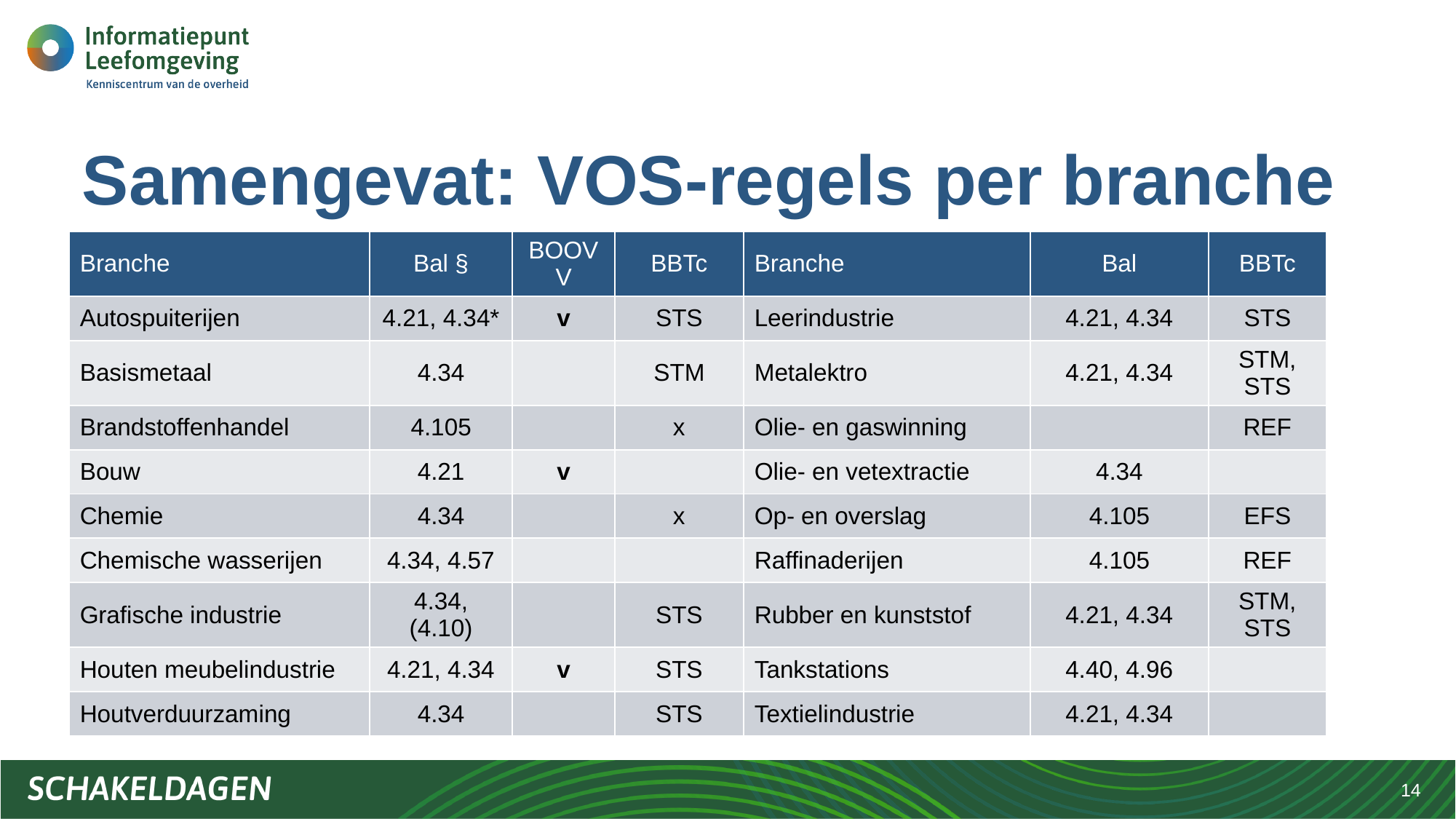

# Samengevat: VOS-regels per branche
| Branche | Bal § | BOOVV | BBTc | Branche | Bal | BBTc |
| --- | --- | --- | --- | --- | --- | --- |
| Autospuiterijen | 4.21, 4.34\* | v | STS | Leerindustrie | 4.21, 4.34 | STS |
| Basismetaal | 4.34 |  | STM | Metalektro | 4.21, 4.34 | STM, STS |
| Brandstoffenhandel | 4.105 |  | x | Olie- en gaswinning |  | REF |
| Bouw | 4.21 | v |  | Olie- en vetextractie | 4.34 |  |
| Chemie | 4.34 |  | x | Op- en overslag | 4.105 | EFS |
| Chemische wasserijen | 4.34, 4.57 |  |  | Raffinaderijen | 4.105 | REF |
| Grafische industrie | 4.34, (4.10) |  | STS | Rubber en kunststof | 4.21, 4.34 | STM, STS |
| Houten meubelindustrie | 4.21, 4.34 | v | STS | Tankstations | 4.40, 4.96 |  |
| Houtverduurzaming | 4.34 |  | STS | Textielindustrie | 4.21, 4.34 |  |
* Alleen voor nieuwe voertuigen
14